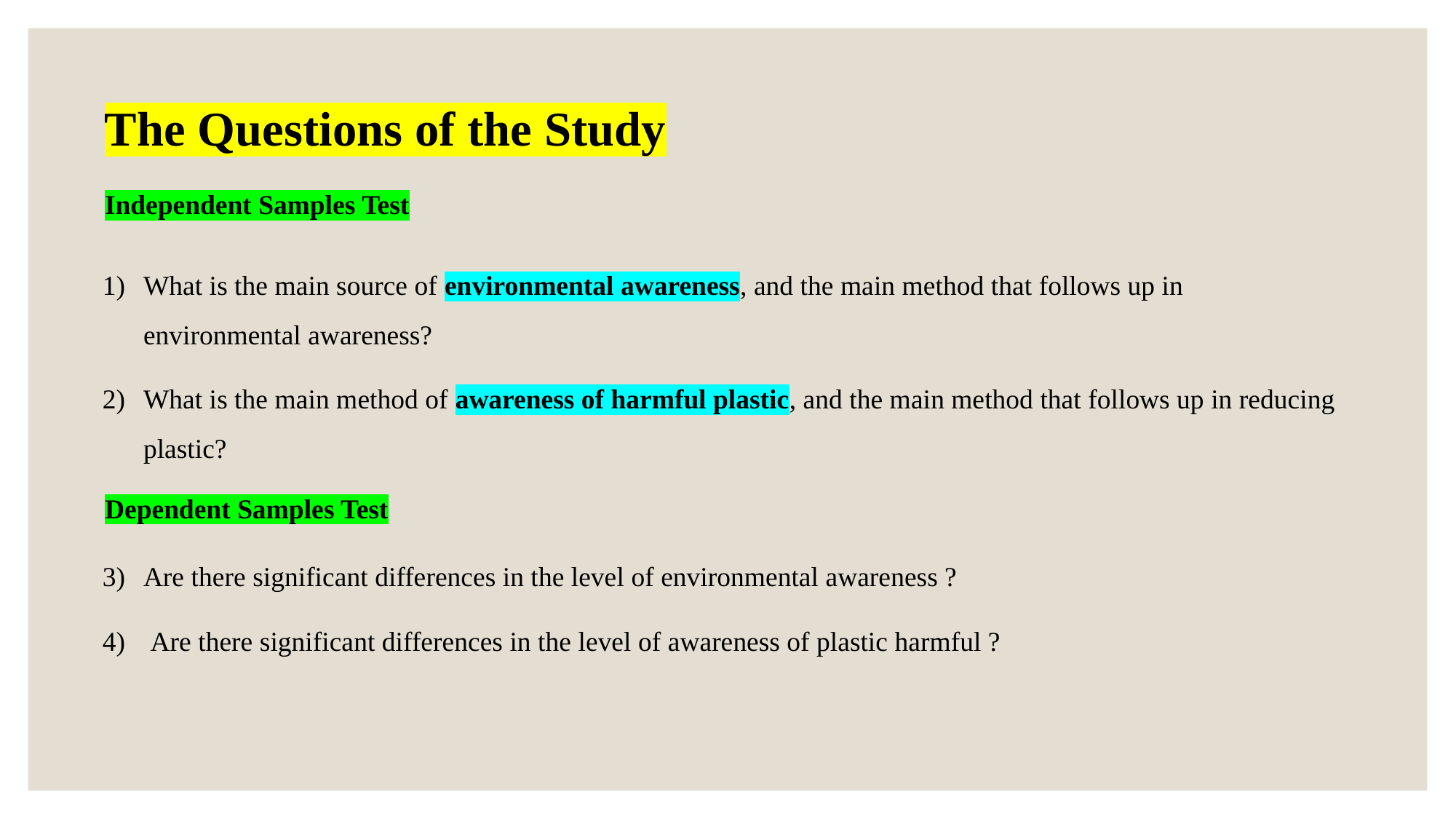

The Questions of the Study
Independent Samples Test
What is the main source of environmental awareness, and the main method that follows up in environmental awareness?
What is the main method of awareness of harmful plastic, and the main method that follows up in reducing plastic?

Are there significant differences in the level of environmental awareness ?
 Are there significant differences in the level of awareness of plastic harmful ?

Dependent Samples Test